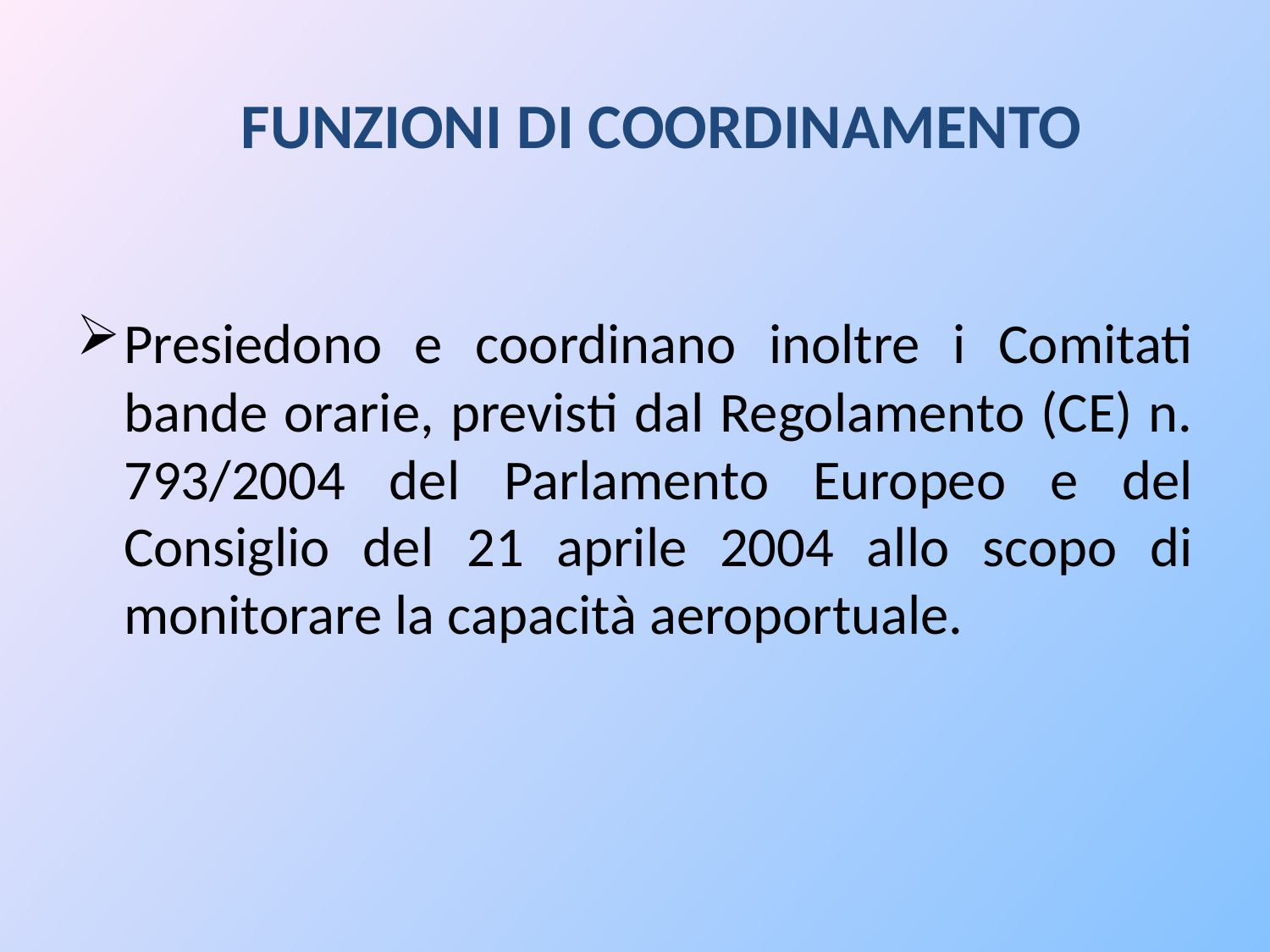

# FUNZIONI DI COORDINAMENTO

Presiedono e coordinano inoltre i Comitati bande orarie, previsti dal Regolamento (CE) n. 793/2004 del Parlamento Europeo e del Consiglio del 21 aprile 2004 allo scopo di monitorare la capacità aeroportuale.